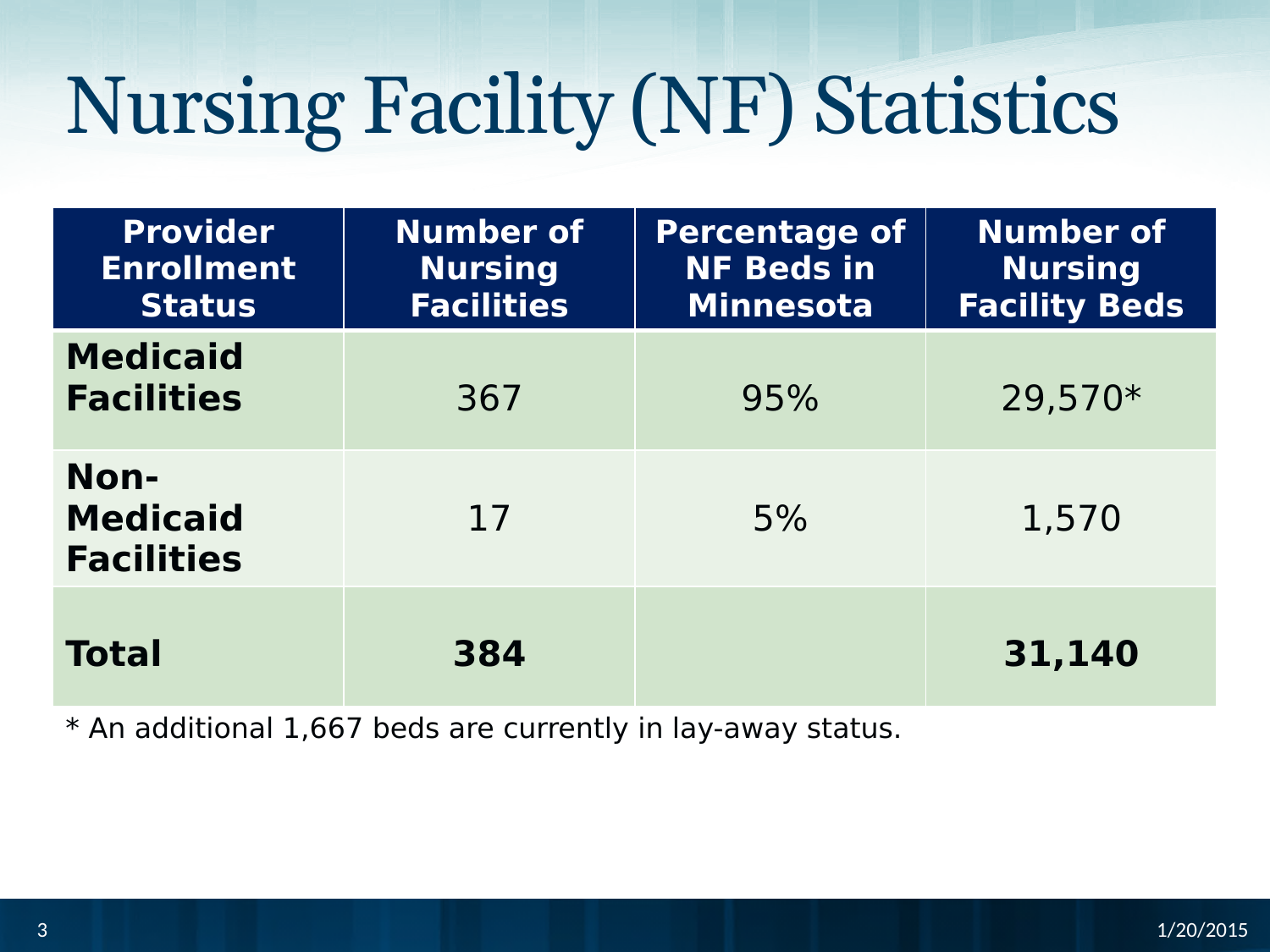

# Nursing Facility (NF) Statistics
| Provider Enrollment Status | Number of Nursing Facilities | Percentage of NF Beds in Minnesota | Number of Nursing Facility Beds |
| --- | --- | --- | --- |
| Medicaid Facilities | 367 | 95% | 29,570\* |
| Non-Medicaid Facilities | 17 | 5% | 1,570 |
| Total | 384 |  | 31,140 |
| \* An additional 1,667 beds are currently in lay-away status. |  |  |  |